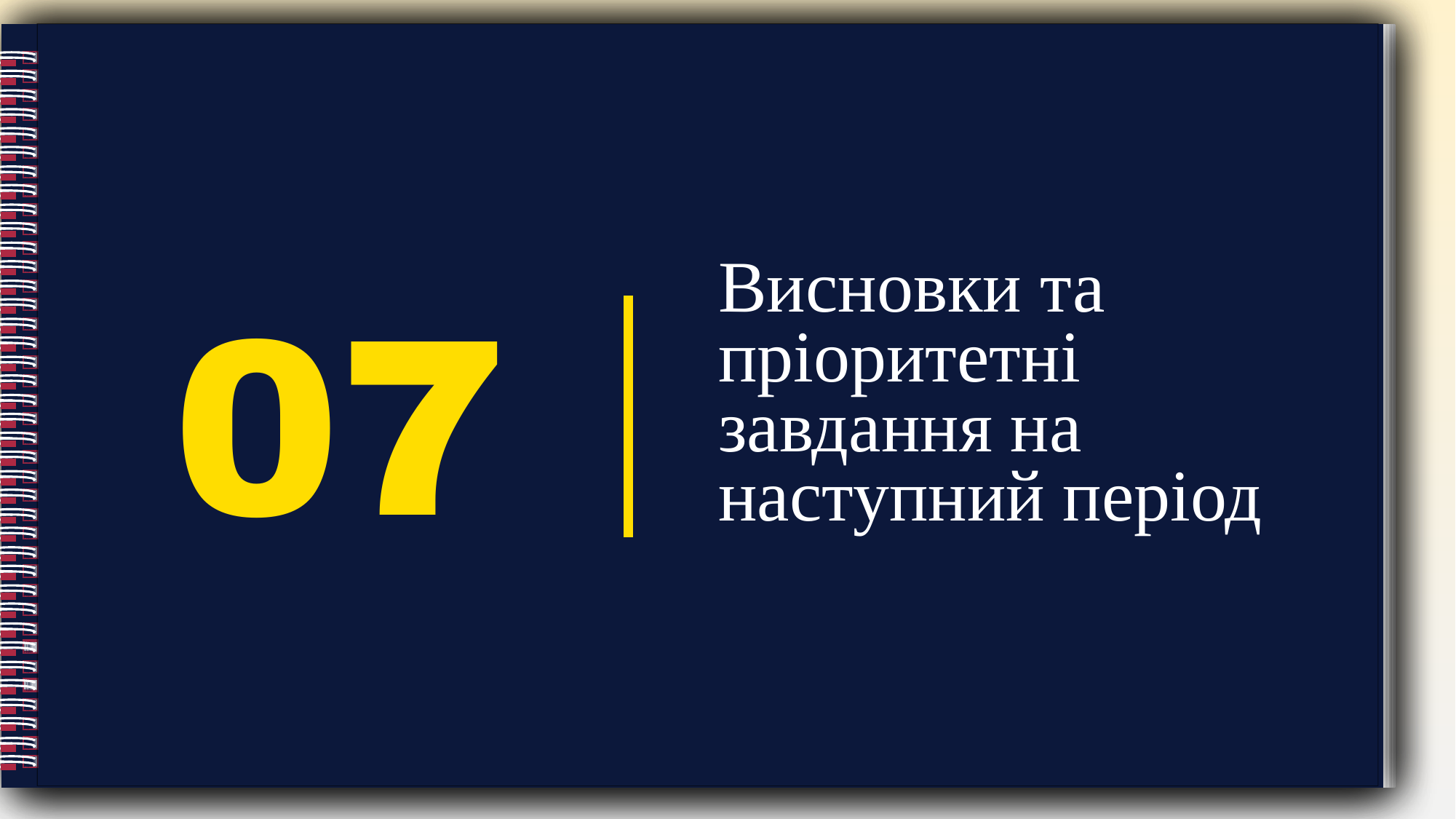

Висновки та пріоритетні завдання на наступний період
07